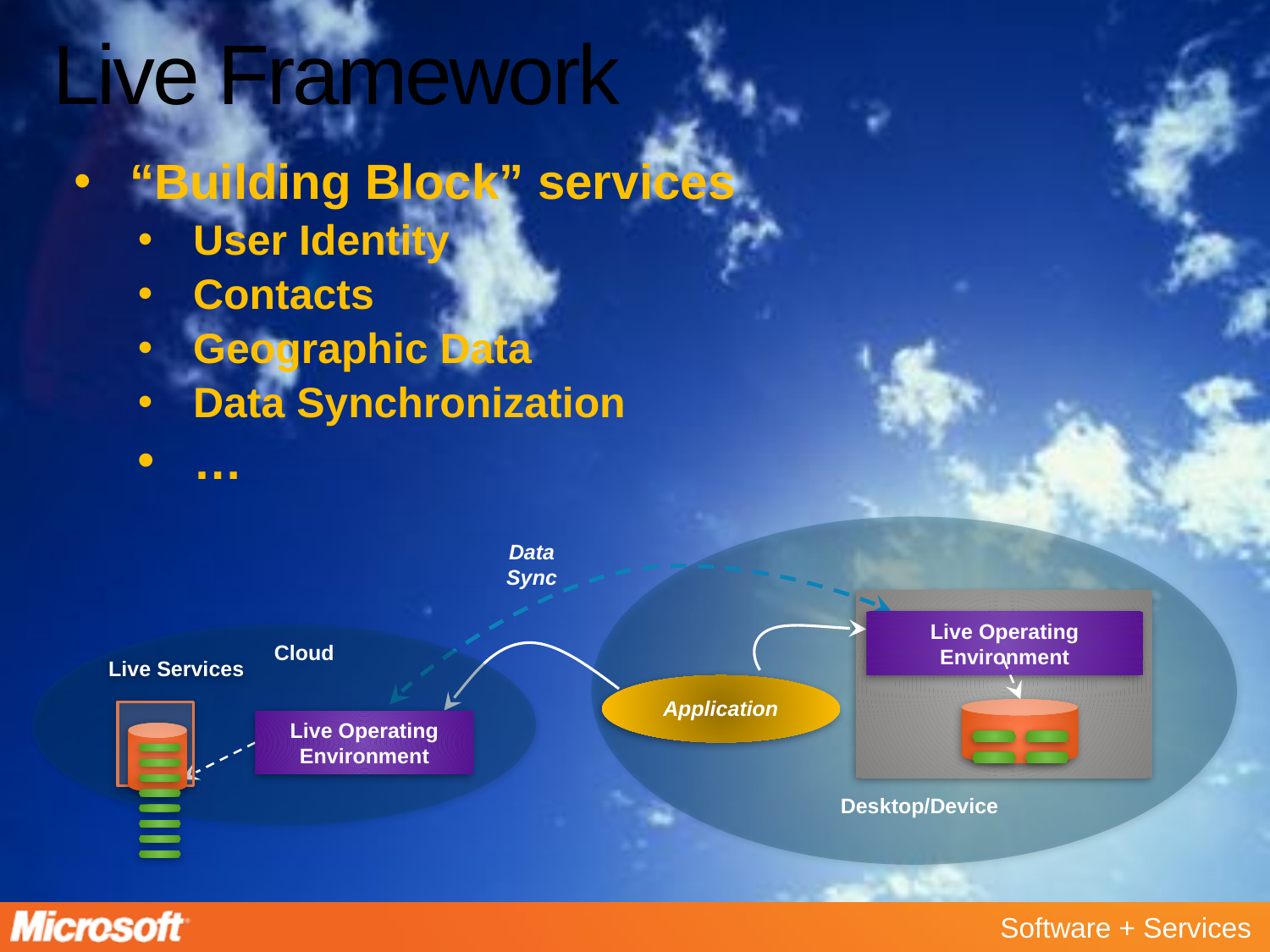

# Live Framework
“Building Block” services
User Identity
Contacts
Geographic Data
Data Synchronization
…

Data Sync

Live Operating Environment

Cloud

Live Services

Application

Live Operating Environment

Desktop/Device